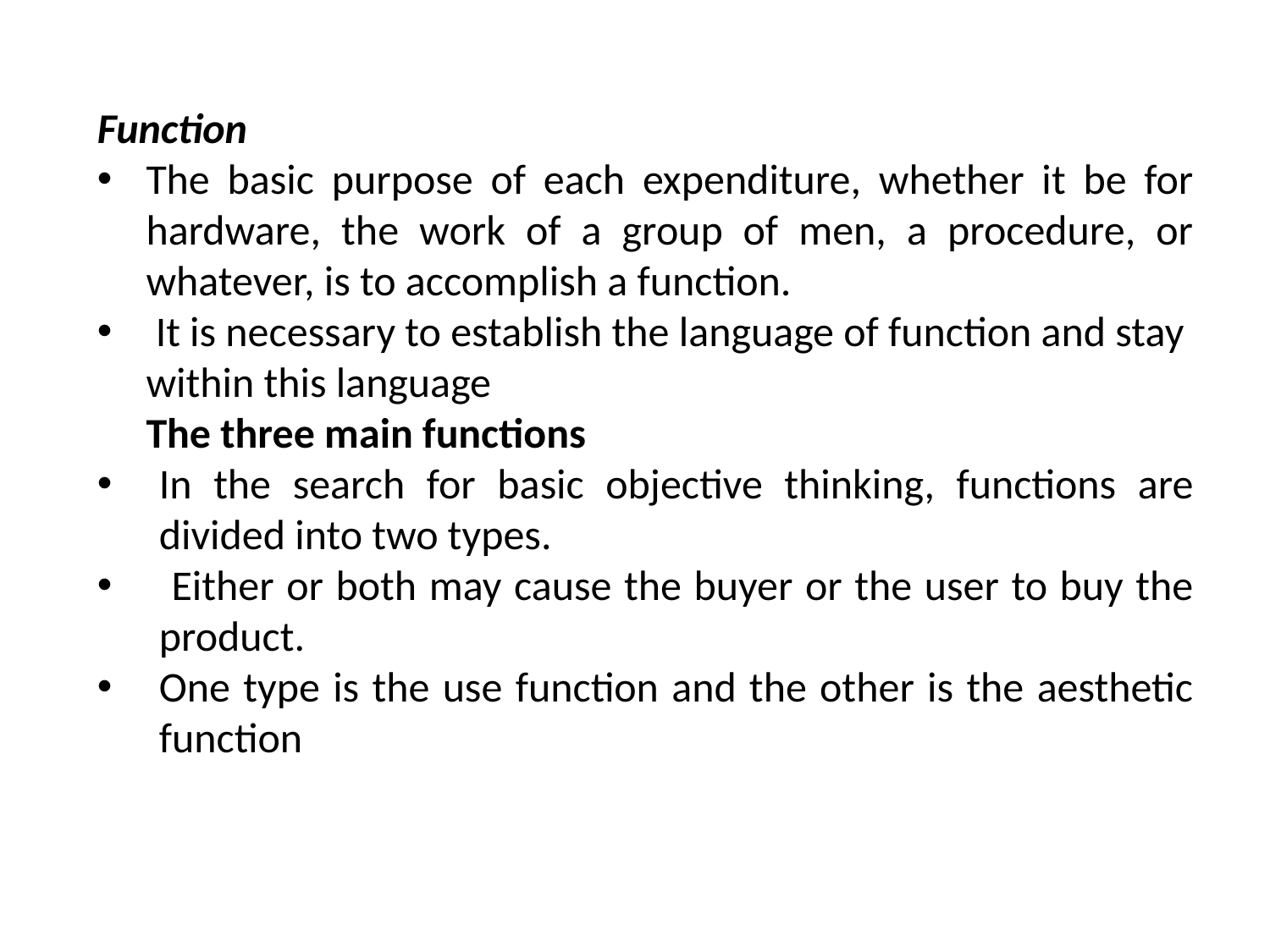

Function
The basic purpose of each expenditure, whether it be for hardware, the work of a group of men, a procedure, or whatever, is to accomplish a function.
 It is necessary to establish the language of function and stay
within this language
The three main functions
In the search for basic objective thinking, functions are divided into two types.
 Either or both may cause the buyer or the user to buy the product.
One type is the use function and the other is the aesthetic function